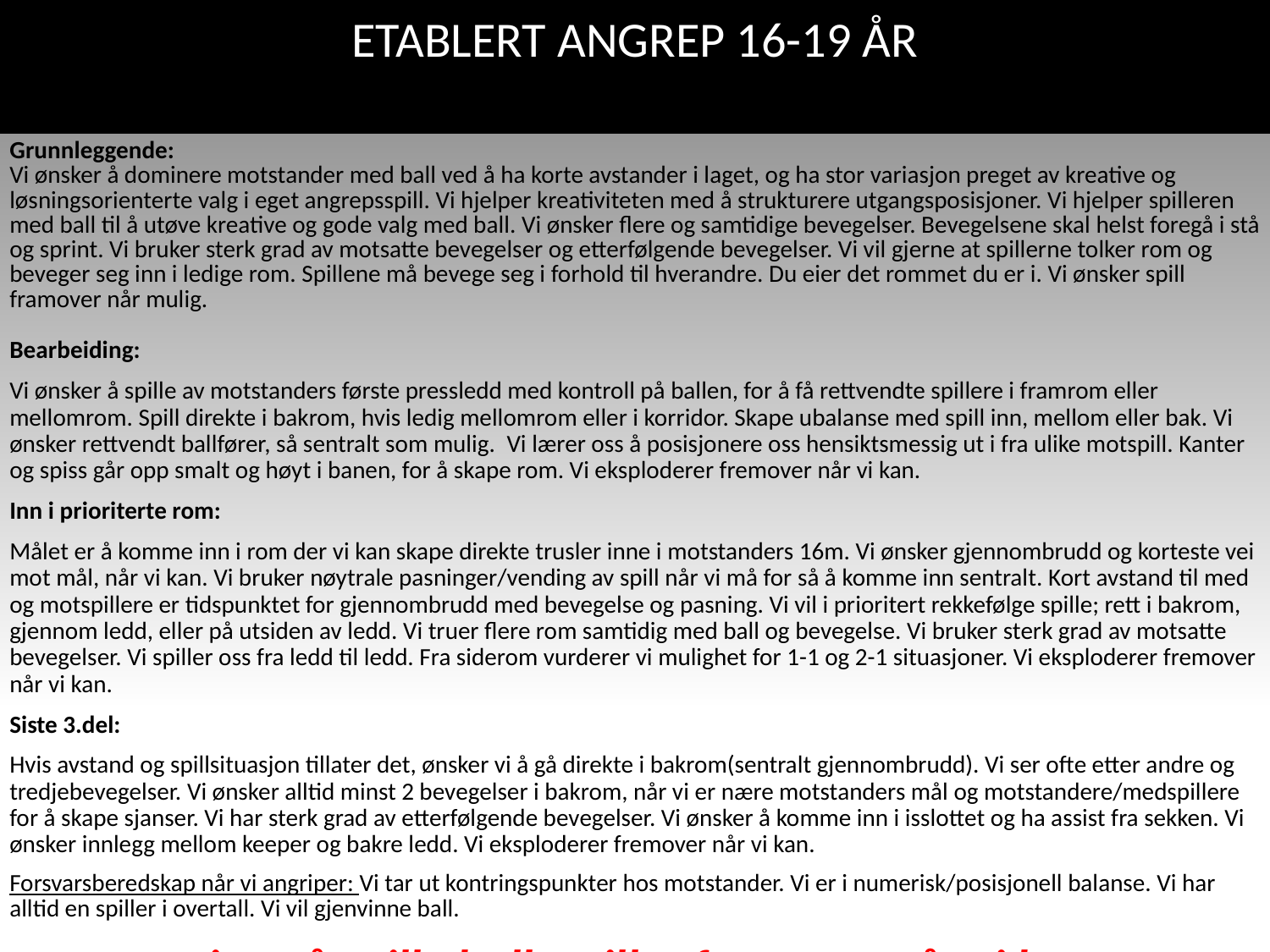

# ETABLERT ANGREP 16-19 ÅR
| Grunnleggende: Vi ønsker å dominere motstander med ball ved å ha korte avstander i laget, og ha stor variasjon preget av kreative og løsningsorienterte valg i eget angrepsspill. Vi hjelper kreativiteten med å strukturere utgangsposisjoner. Vi hjelper spilleren med ball til å utøve kreative og gode valg med ball. Vi ønsker flere og samtidige bevegelser. Bevegelsene skal helst foregå i stå og sprint. Vi bruker sterk grad av motsatte bevegelser og etterfølgende bevegelser. Vi vil gjerne at spillerne tolker rom og beveger seg inn i ledige rom. Spillene må bevege seg i forhold til hverandre. Du eier det rommet du er i. Vi ønsker spill framover når mulig. Bearbeiding: Vi ønsker å spille av motstanders første pressledd med kontroll på ballen, for å få rettvendte spillere i framrom eller mellomrom. Spill direkte i bakrom, hvis ledig mellomrom eller i korridor. Skape ubalanse med spill inn, mellom eller bak. Vi ønsker rettvendt ballfører, så sentralt som mulig. Vi lærer oss å posisjonere oss hensiktsmessig ut i fra ulike motspill. Kanter og spiss går opp smalt og høyt i banen, for å skape rom. Vi eksploderer fremover når vi kan. Inn i prioriterte rom: Målet er å komme inn i rom der vi kan skape direkte trusler inne i motstanders 16m. Vi ønsker gjennombrudd og korteste vei mot mål, når vi kan. Vi bruker nøytrale pasninger/vending av spill når vi må for så å komme inn sentralt. Kort avstand til med og motspillere er tidspunktet for gjennombrudd med bevegelse og pasning. Vi vil i prioritert rekkefølge spille; rett i bakrom, gjennom ledd, eller på utsiden av ledd. Vi truer flere rom samtidig med ball og bevegelse. Vi bruker sterk grad av motsatte bevegelser. Vi spiller oss fra ledd til ledd. Fra siderom vurderer vi mulighet for 1-1 og 2-1 situasjoner. Vi eksploderer fremover når vi kan. Siste 3.del: Hvis avstand og spillsituasjon tillater det, ønsker vi å gå direkte i bakrom(sentralt gjennombrudd). Vi ser ofte etter andre og tredjebevegelser. Vi ønsker alltid minst 2 bevegelser i bakrom, når vi er nære motstanders mål og motstandere/medspillere for å skape sjanser. Vi har sterk grad av etterfølgende bevegelser. Vi ønsker å komme inn i isslottet og ha assist fra sekken. Vi ønsker innlegg mellom keeper og bakre ledd. Vi eksploderer fremover når vi kan. Forsvarsberedskap når vi angriper: Vi tar ut kontringspunkter hos motstander. Vi er i numerisk/posisjonell balanse. Vi har alltid en spiller i overtall. Vi vil gjenvinne ball. «Vi tør å spille ball, spiller fremover når vi kan» |
| --- |